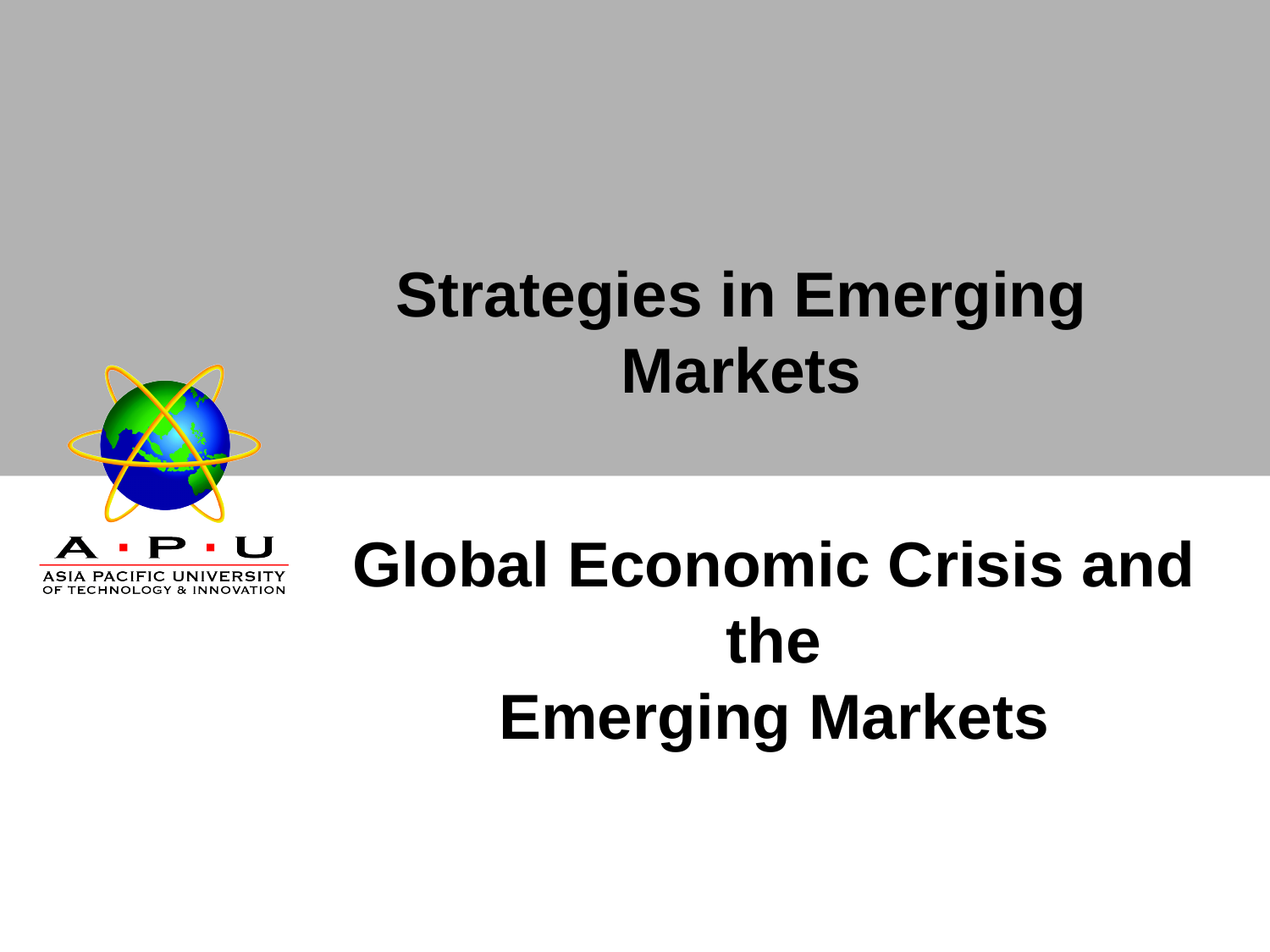

Strategies in Emerging Markets
# Global Economic Crisis and the Emerging Markets